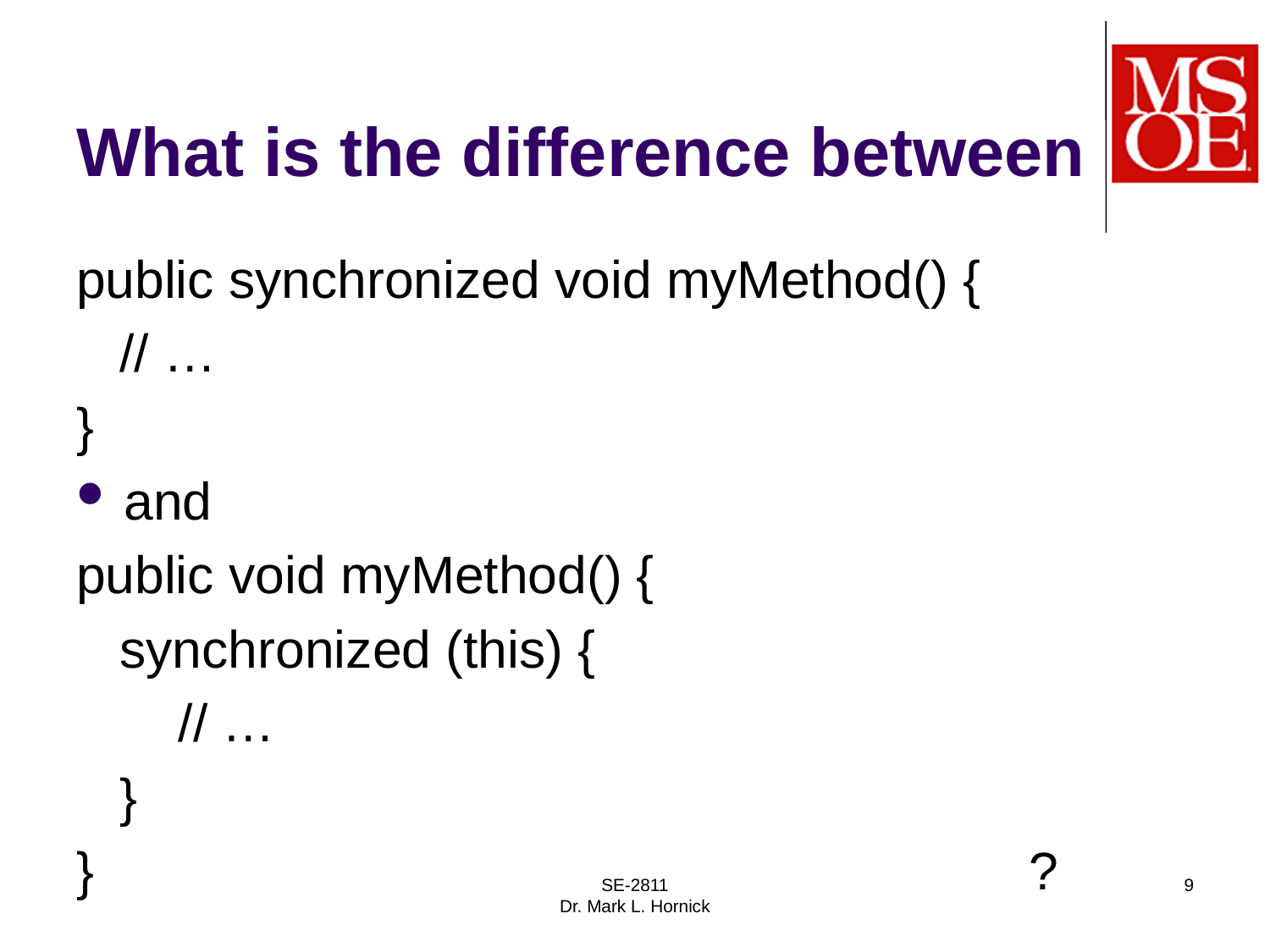

# What is the difference between
public synchronized void myMethod() {
   // …
}
and
public void myMethod() {
   synchronized (this) {
       // …
   }
}                                                                ?
SE-2811
Dr. Mark L. Hornick
9